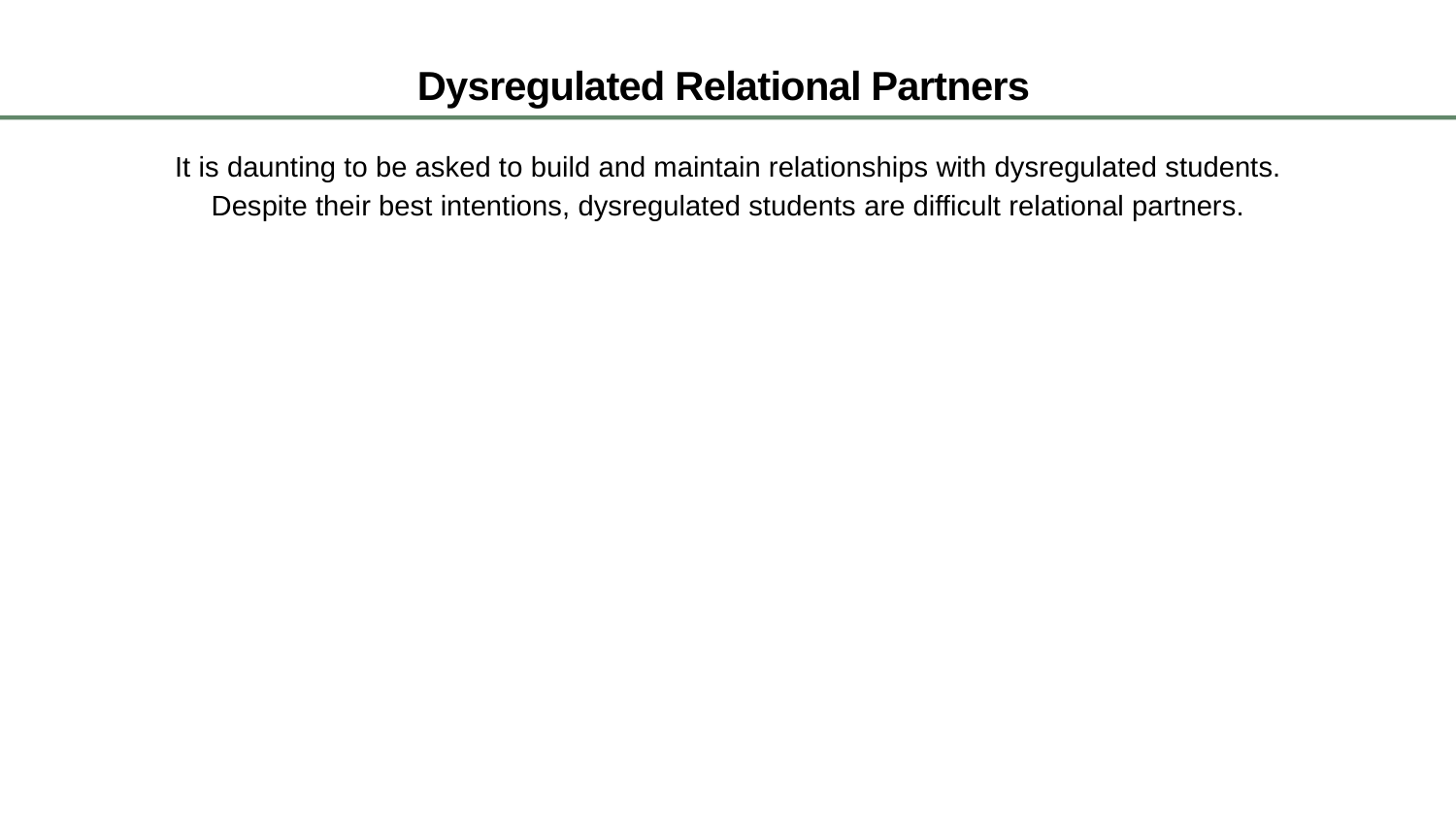

Dysregulated Relational Partners

It is daunting to be asked to build and maintain relationships with dysregulated students.
Despite their best intentions, dysregulated students are difficult relational partners.